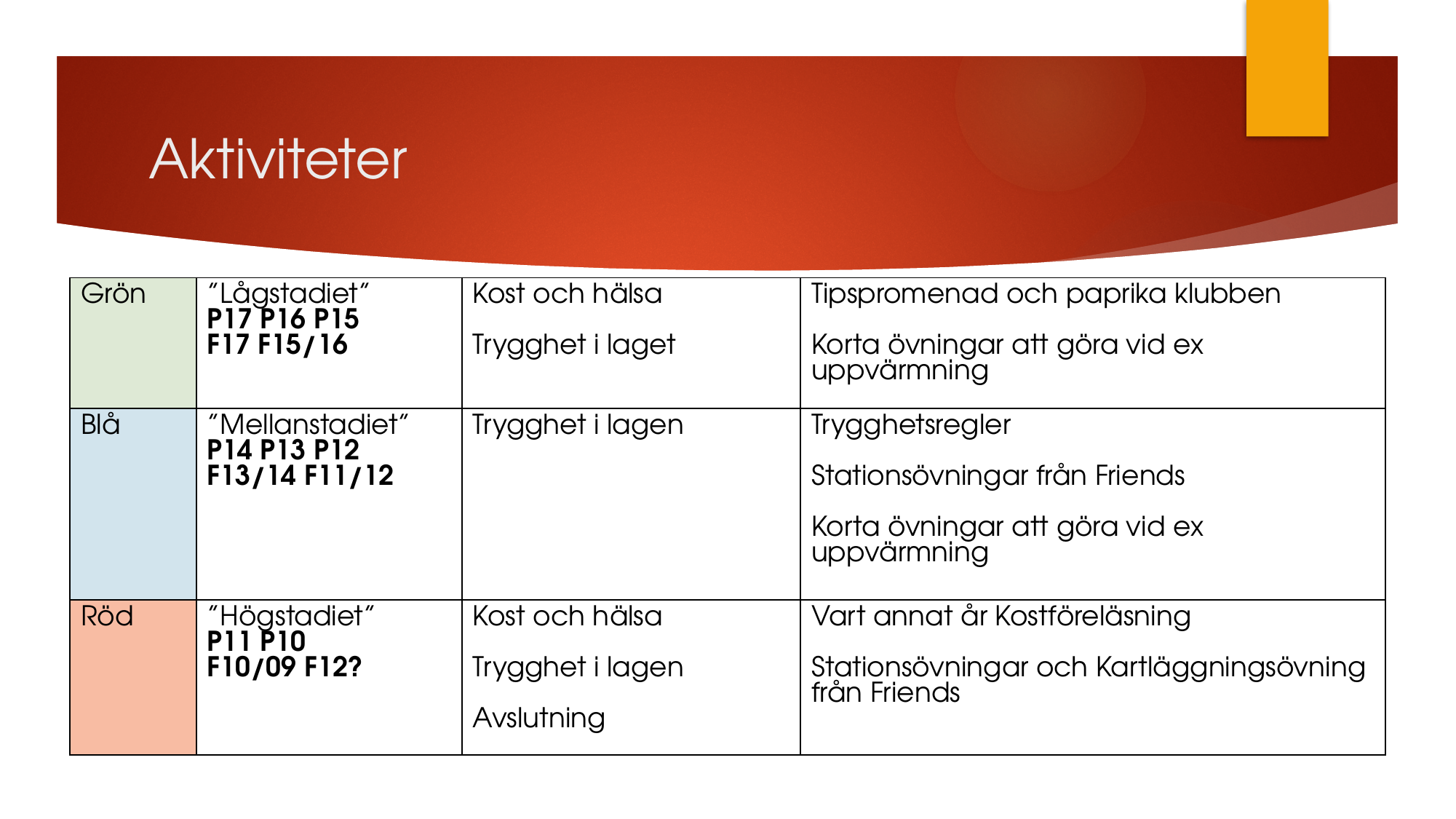

# Aktiviteter
| Grön | ”Lågstadiet” P17 P16 P15 F17 F15/16 | Kost och hälsa Trygghet i laget | Tipspromenad och paprika klubben Korta övningar att göra vid ex uppvärmning |
| --- | --- | --- | --- |
| Blå | ”Mellanstadiet” P14 P13 P12 F13/14 F11/12 | Trygghet i lagen | Trygghetsregler Stationsövningar från Friends Korta övningar att göra vid ex uppvärmning |
| Röd | ”Högstadiet” P11 P10 F10/09 F12? | Kost och hälsa Trygghet i lagen Avslutning | Vart annat år Kostföreläsning Stationsövningar och Kartläggningsövning från Friends |